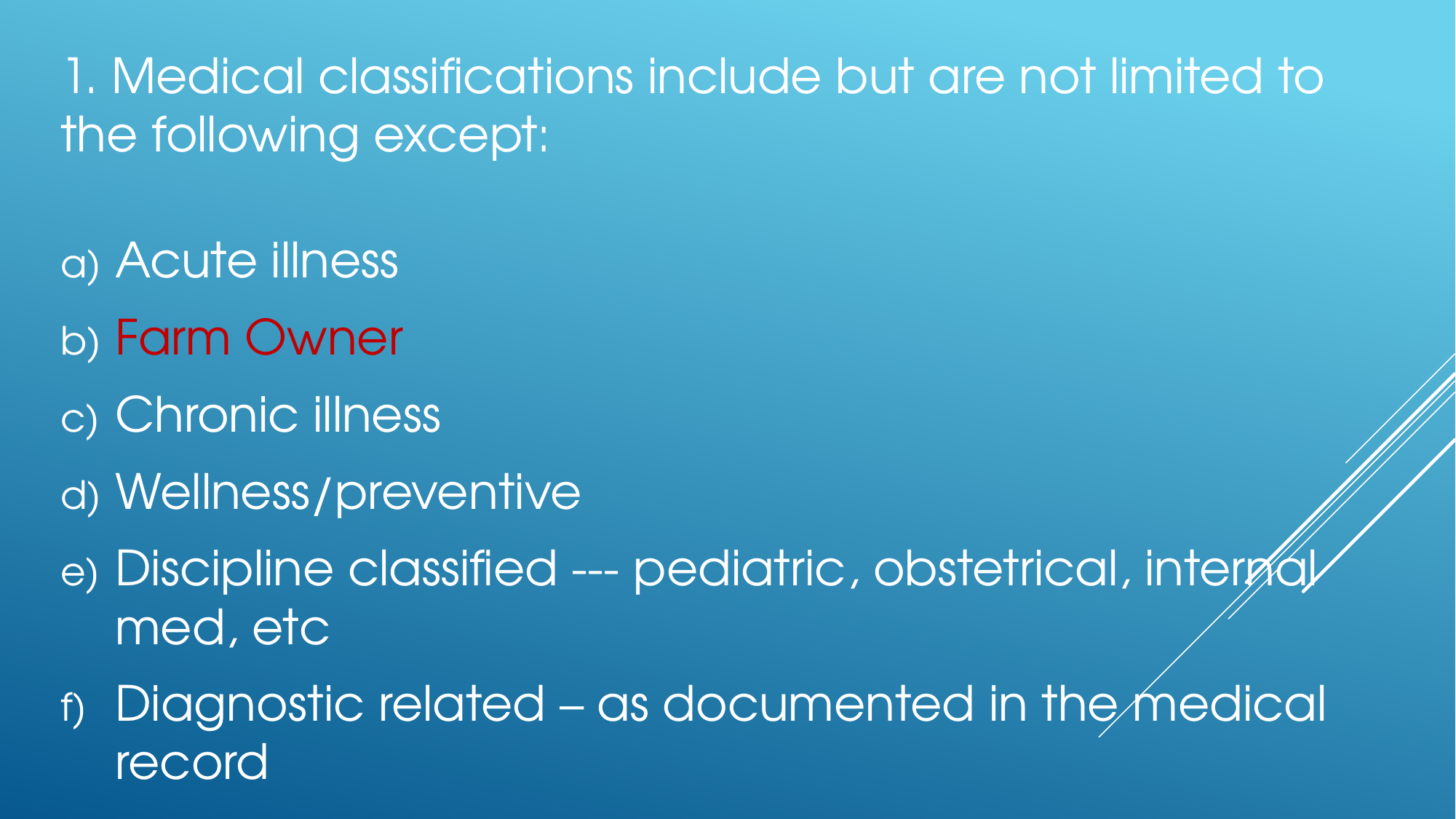

1. Medical classifications include but are not limited to the following except:

Acute illness
Farm Owner
Chronic illness
Wellness/preventive
Discipline classified --- pediatric, obstetrical, internal med, etc
Diagnostic related – as documented in the medical record